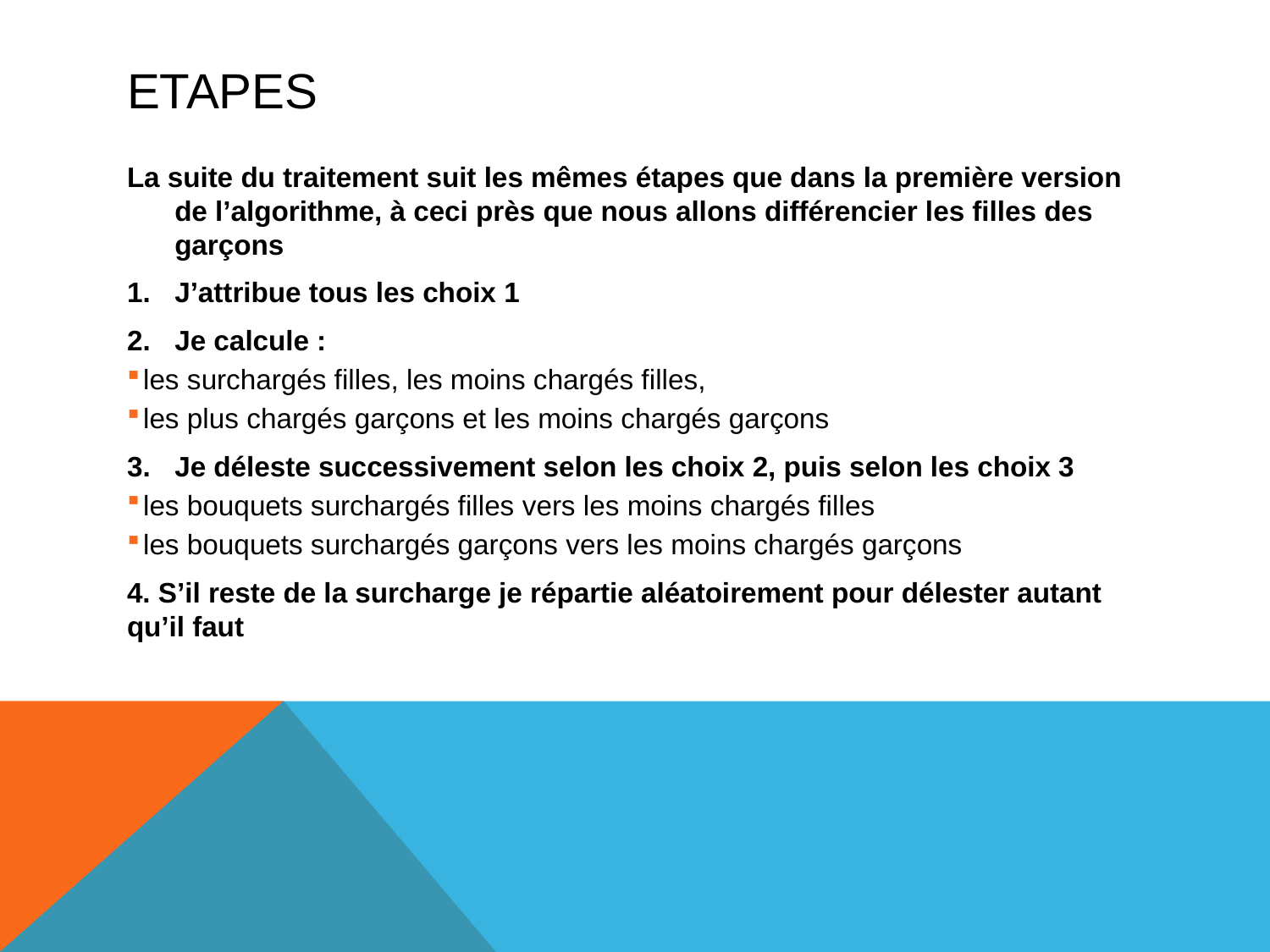

# ETAPES
La suite du traitement suit les mêmes étapes que dans la première version de l’algorithme, à ceci près que nous allons différencier les filles des garçons
J’attribue tous les choix 1
Je calcule :
les surchargés filles, les moins chargés filles,
les plus chargés garçons et les moins chargés garçons
Je déleste successivement selon les choix 2, puis selon les choix 3
les bouquets surchargés filles vers les moins chargés filles
les bouquets surchargés garçons vers les moins chargés garçons
4. S’il reste de la surcharge je répartie aléatoirement pour délester autant qu’il faut